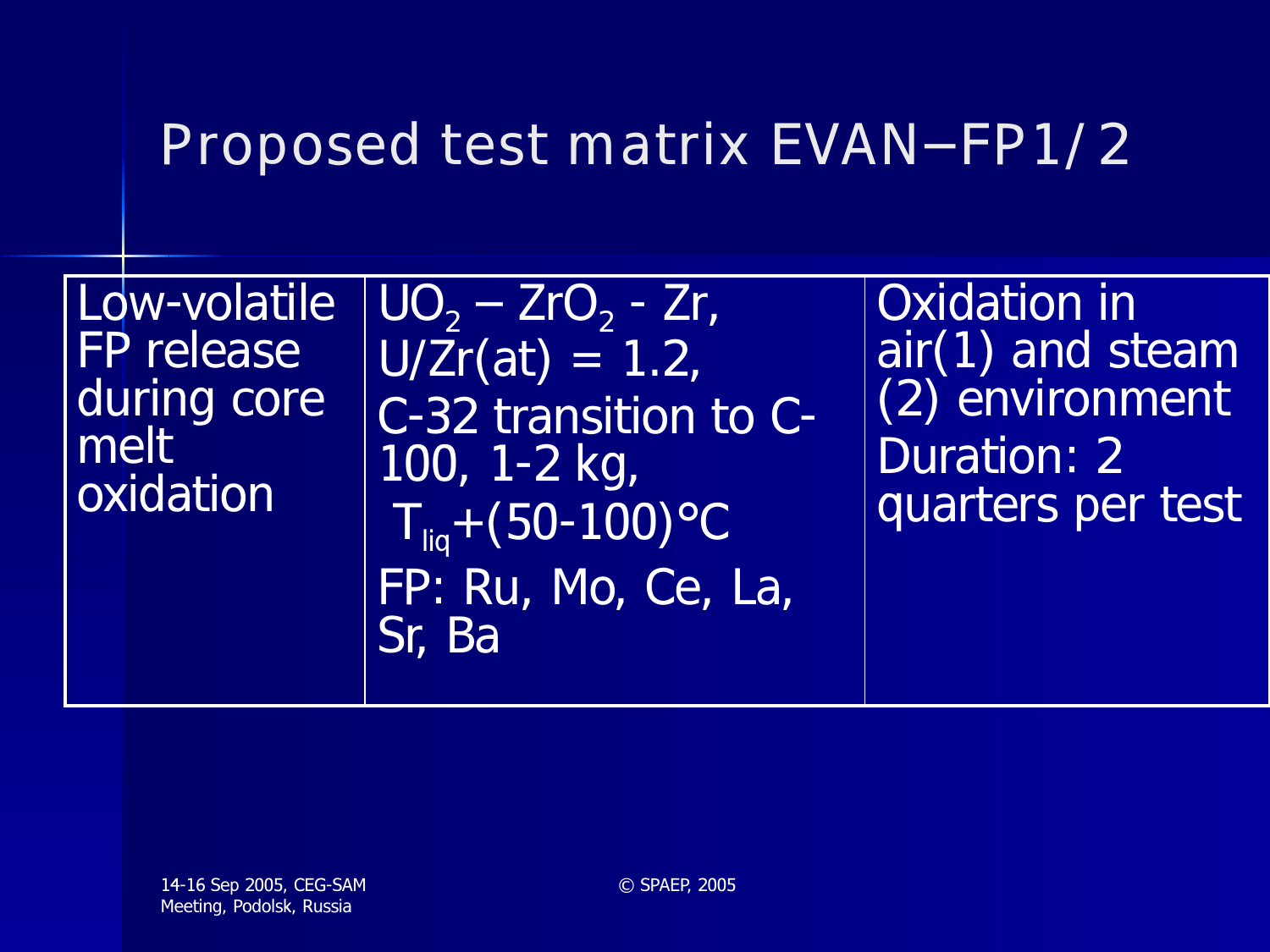

# Proposed test matrix EVAN–FP1/2
| Low-volatile FP release during core melt oxidation | UO2 – ZrO2 - Zr, U/Zr(at) = 1.2, С-32 transition to C-100, 1-2 kg, Тliq+(50-100)°C FP: Ru, Mo, Ce, La, Sr, Ba | Oxidation in air(1) and steam (2) environment Duration: 2 quarters per test |
| --- | --- | --- |
14-16 Sep 2005, CEG-SAM Meeting, Podolsk, Russia
© SPAEP, 2005